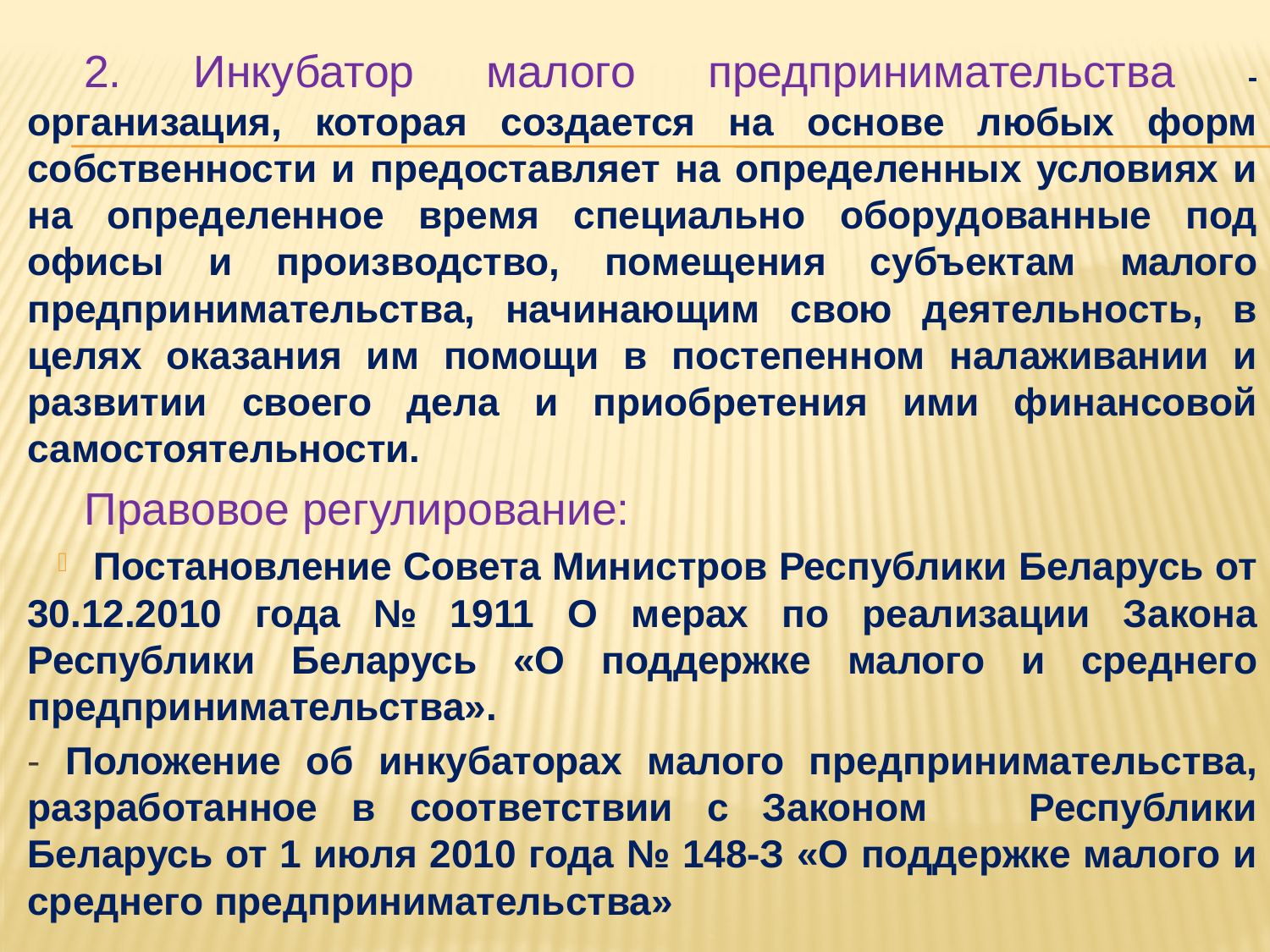

2. Инкубатор малого предпринимательства - организация, которая создается на основе любых форм собственности и предоставляет на определенных условиях и на определенное время специально оборудованные под офисы и производство, помещения субъектам малого предпринимательства, начинающим свою деятельность, в целях оказания им помощи в постепенном налаживании и развитии своего дела и приобретения ими финансовой самостоятельности.
Правовое регулирование:
  Постановление Совета Министров Республики Беларусь от 30.12.2010 года № 1911 О мерах по реализации Закона Республики Беларусь «О поддержке малого и среднего предпринимательства».
- Положение об инкубаторах малого предпринимательства, разработанное в соответствии с Законом   Республики Беларусь от 1 июля 2010 года № 148-З «О поддержке малого и среднего предпринимательства»